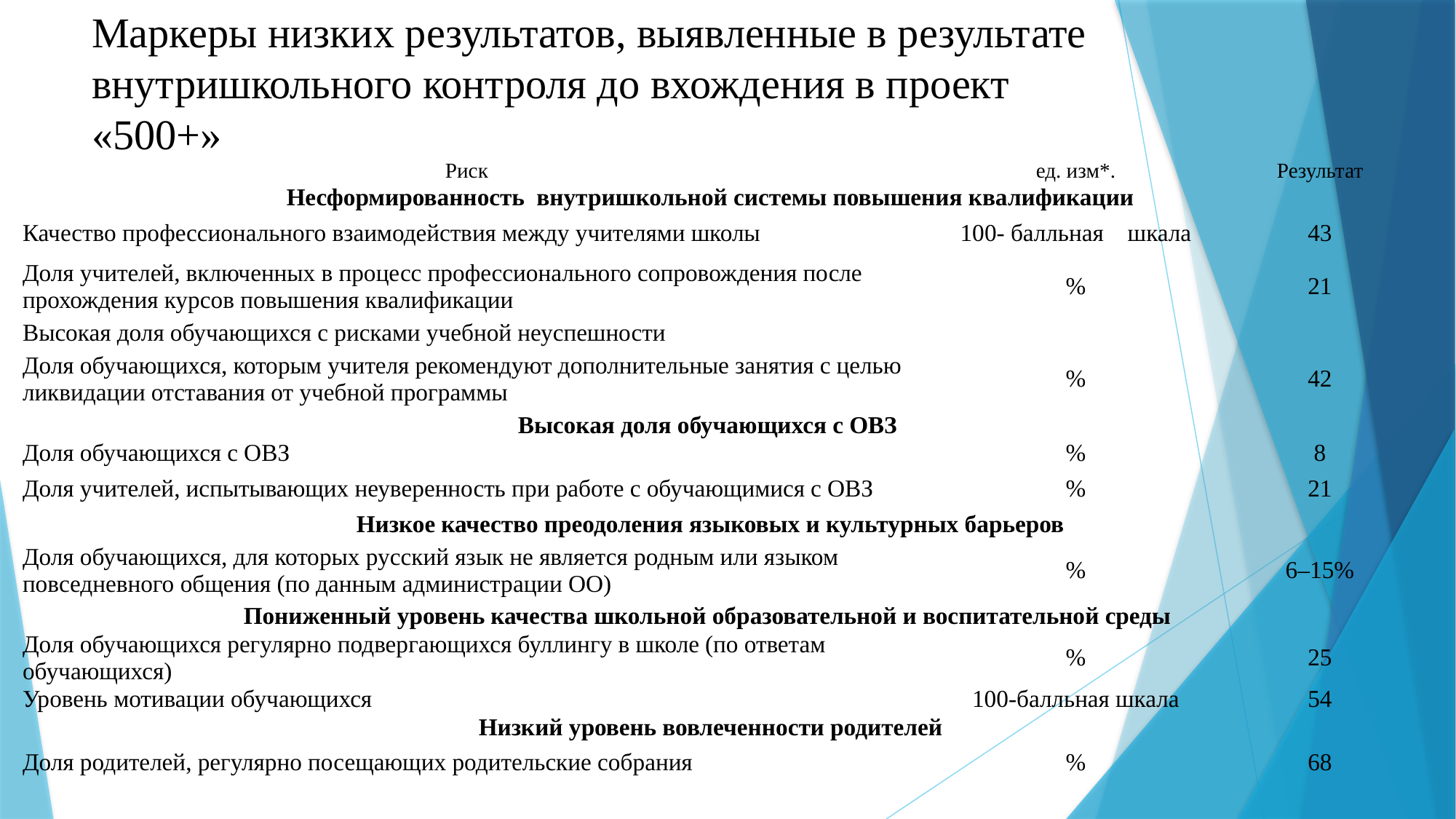

# Маркеры низких результатов, выявленные в результате внутришкольного контроля до вхождения в проект «500+»
| Риск | ед. изм\*. | Результат |
| --- | --- | --- |
| Несформированность внутришкольной системы повышения квалификации |  |  |
| Качество профессионального взаимодействия между учителями школы | 100- балльная шкала | 43 |
| Доля учителей, включенных в процесс профессионального сопровождения после прохождения курсов повышения квалификации | % | 21 |
| Высокая доля обучающихся с рисками учебной неуспешности |  |  |
| Доля обучающихся, которым учителя рекомендуют дополнительные занятия с целью ликвидации отставания от учебной программы | % | 42 |
| Высокая доля обучающихся с ОВЗ |  |  |
| Доля обучающихся с ОВЗ | % | 8 |
| Доля учителей, испытывающих неуверенность при работе с обучающимися с ОВЗ | % | 21 |
| Низкое качество преодоления языковых и культурных барьеров |  |  |
| Доля обучающихся, для которых русский язык не является родным или языком повседневного общения (по данным администрации ОО) | % | 6–15% |
| Пониженный уровень качества школьной образовательной и воспитательной среды |  |  |
| Доля обучающихся регулярно подвергающихся буллингу в школе (по ответам обучающихся) | % | 25 |
| Уровень мотивации обучающихся | 100-балльная шкала | 54 |
| Низкий уровень вовлеченности родителей |  |  |
| Доля родителей, регулярно посещающих родительские собрания | % | 68 |